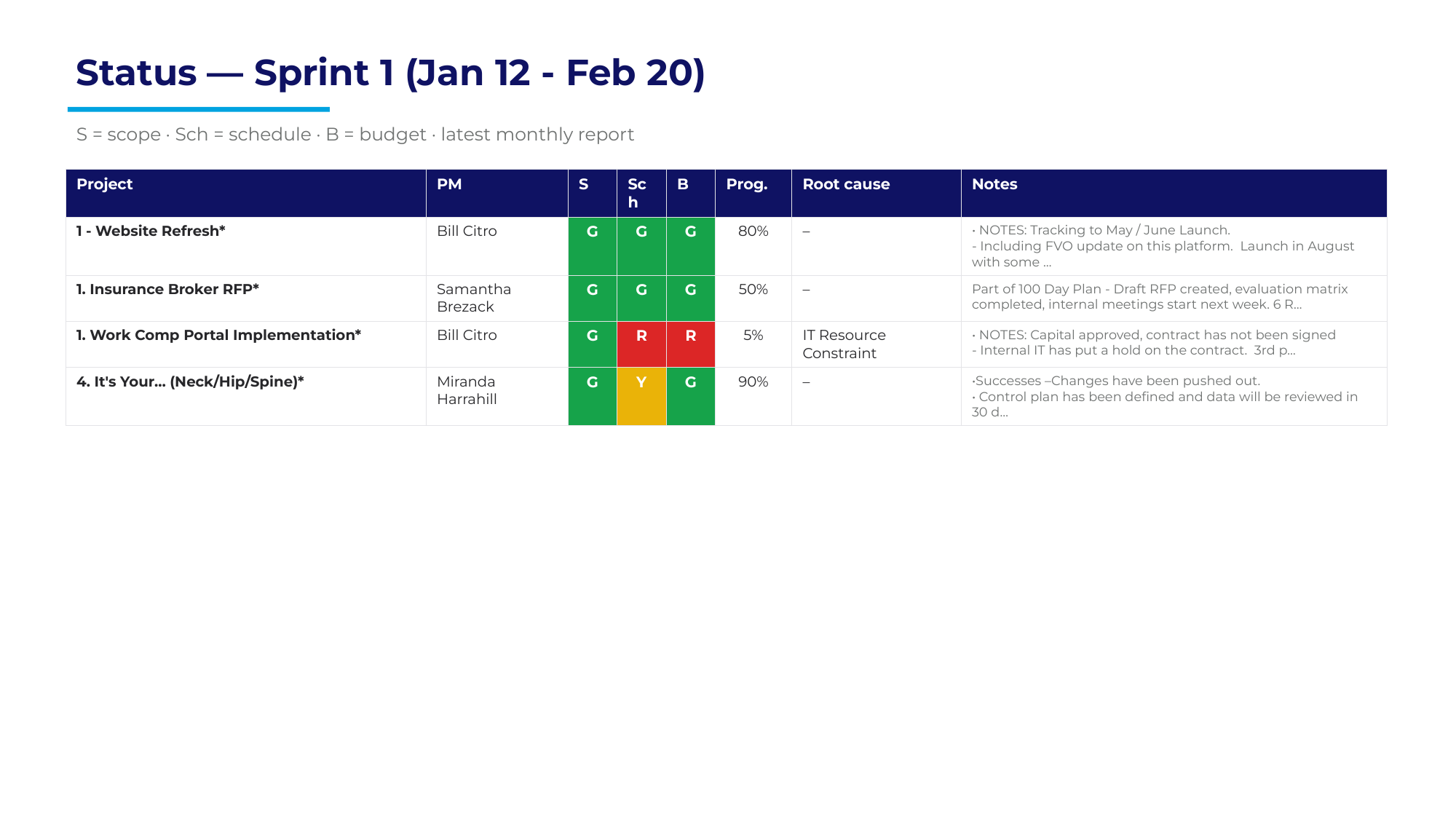

Status — Sprint 1 (Jan 12 - Feb 20)

S = scope · Sch = schedule · B = budget · latest monthly report
| Project | PM | S | Sch | B | Prog. | Root cause | Notes |
| --- | --- | --- | --- | --- | --- | --- | --- |
| 1 - Website Refresh\* | Bill Citro | G | G | G | 80% | – | • NOTES: Tracking to May / June Launch. - Including FVO update on this platform. Launch in August with some … |
| 1. Insurance Broker RFP\* | Samantha Brezack | G | G | G | 50% | – | Part of 100 Day Plan - Draft RFP created, evaluation matrix completed, internal meetings start next week. 6 R… |
| 1. Work Comp Portal Implementation\* | Bill Citro | G | R | R | 5% | IT Resource Constraint | • NOTES: Capital approved, contract has not been signed - Internal IT has put a hold on the contract. 3rd p… |
| 4. It's Your… (Neck/Hip/Spine)\* | Miranda Harrahill | G | Y | G | 90% | – | •Successes –Changes have been pushed out. • Control plan has been defined and data will be reviewed in 30 d… |